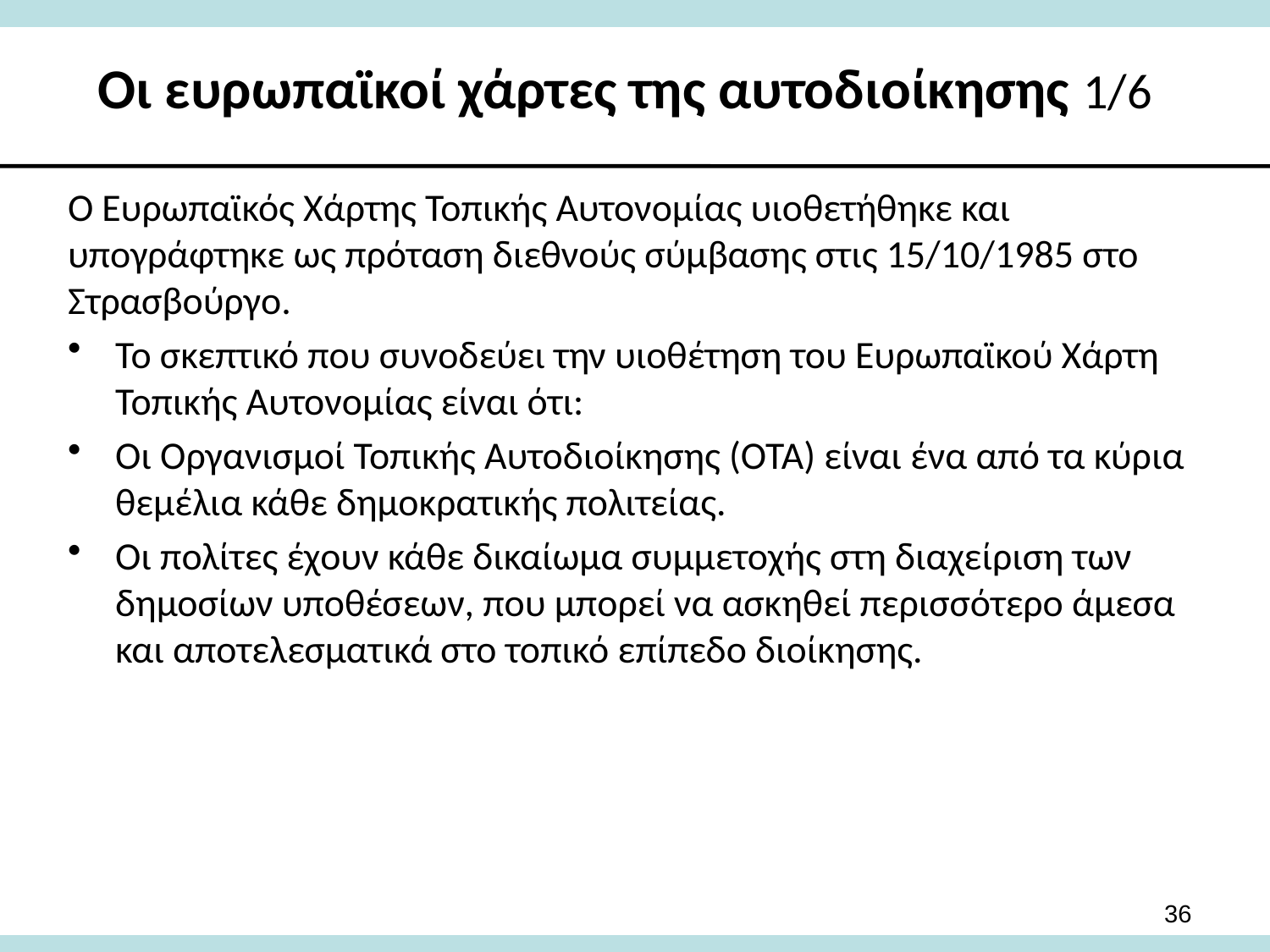

# Οι ευρωπαϊκοί χάρτες της αυτοδιοίκησης 1/6
Ο Ευρωπαϊκός Χάρτης Τοπικής Αυτονομίας υιοθετήθηκε και υπογράφτηκε ως πρόταση διεθνούς σύμβασης στις 15/10/1985 στο Στρασβούργο.
Το σκεπτικό που συνοδεύει την υιοθέτηση του Ευρωπαϊκού Χάρτη Τοπικής Αυτονομίας είναι ότι:
Οι Οργανισμοί Τοπικής Αυτοδιοίκησης (ΟΤΑ) είναι ένα από τα κύρια θεμέλια κάθε δημοκρατικής πολιτείας.
Οι πολίτες έχουν κάθε δικαίωμα συμμετοχής στη διαχείριση των δημοσίων υποθέσεων, που μπορεί να ασκηθεί περισσότερο άμεσα και αποτελεσματικά στο τοπικό επίπεδο διοίκησης.
36